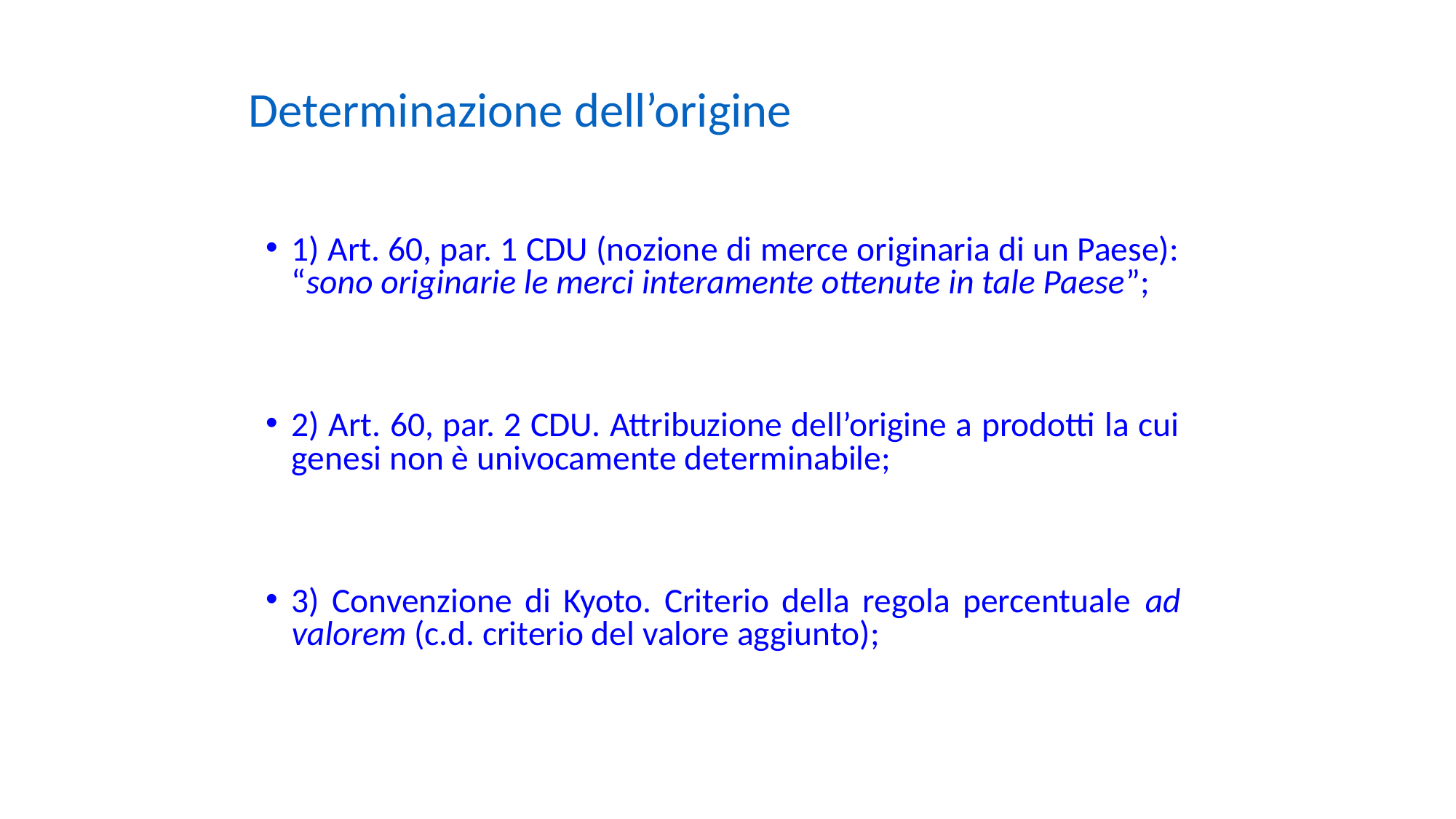

# Determinazione dell’origine
1) Art. 60, par. 1 CDU (nozione di merce originaria di un Paese): “sono originarie le merci interamente ottenute in tale Paese”;

2) Art. 60, par. 2 CDU. Attribuzione dell’origine a prodotti la cui genesi non è univocamente determinabile;

3) Convenzione di Kyoto. Criterio della regola percentuale ad valorem (c.d. criterio del valore aggiunto);